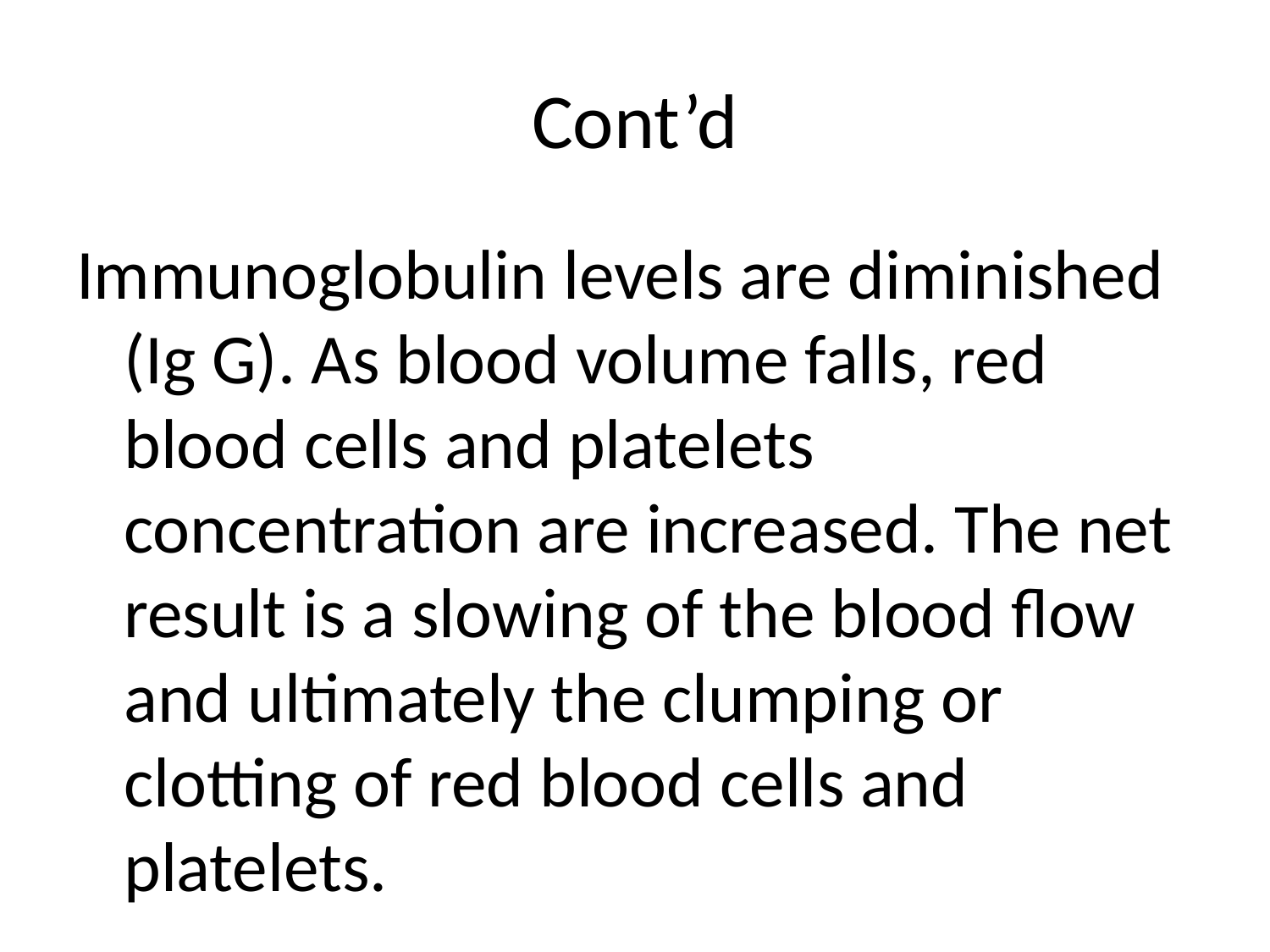

# Cont’d
Immunoglobulin levels are diminished (Ig G). As blood volume falls, red blood cells and platelets concentration are increased. The net result is a slowing of the blood flow and ultimately the clumping or clotting of red blood cells and platelets.